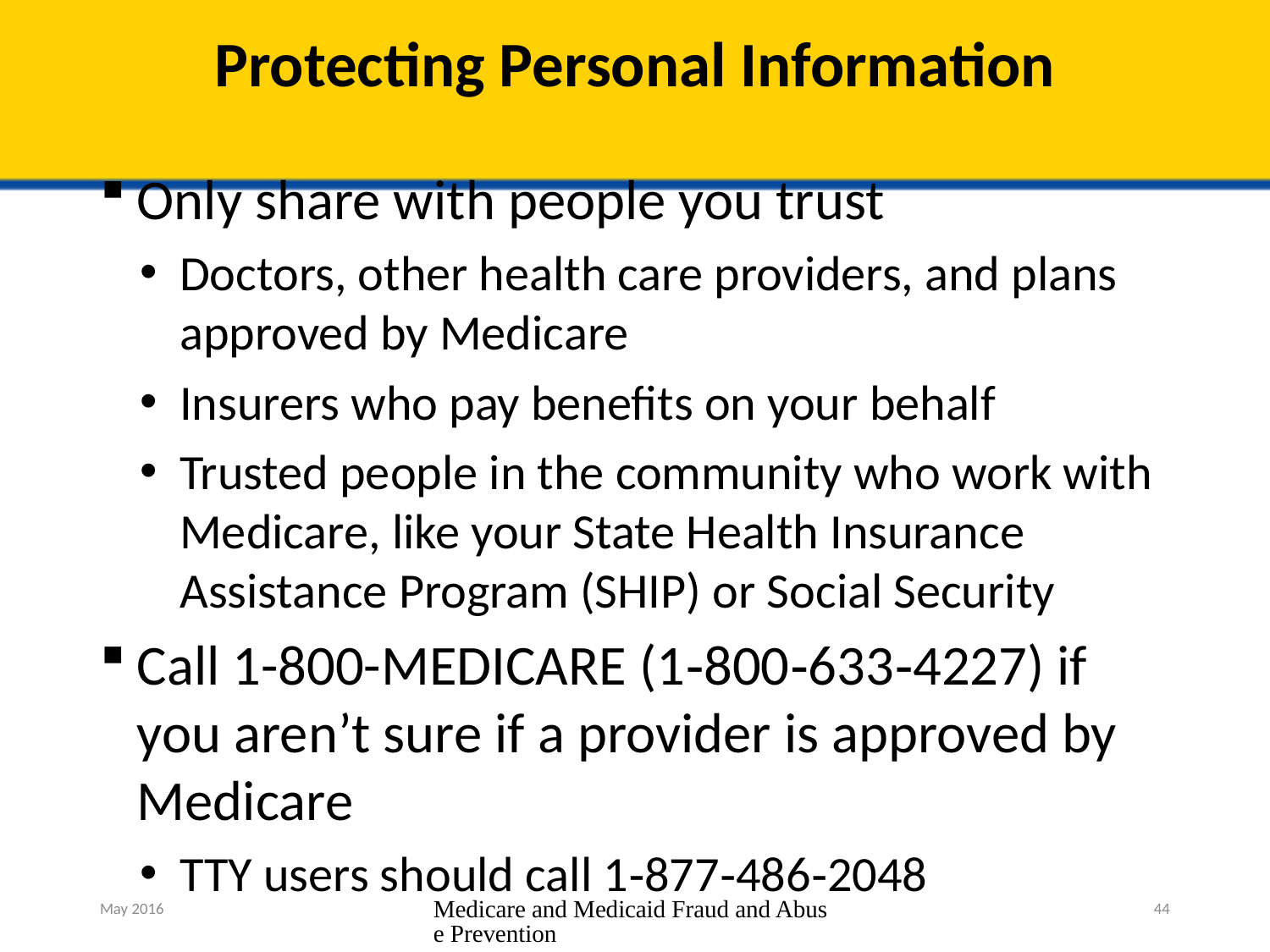

# Protecting Personal Information
Only share with people you trust
Doctors, other health care providers, and plans approved by Medicare
Insurers who pay benefits on your behalf
Trusted people in the community who work with Medicare, like your State Health Insurance Assistance Program (SHIP) or Social Security
Call 1-800-MEDICARE (1‑800‑633‑4227) if you aren’t sure if a provider is approved by Medicare
TTY users should call 1‑877‑486‑2048
May 2016
Medicare and Medicaid Fraud and Abuse Prevention
44